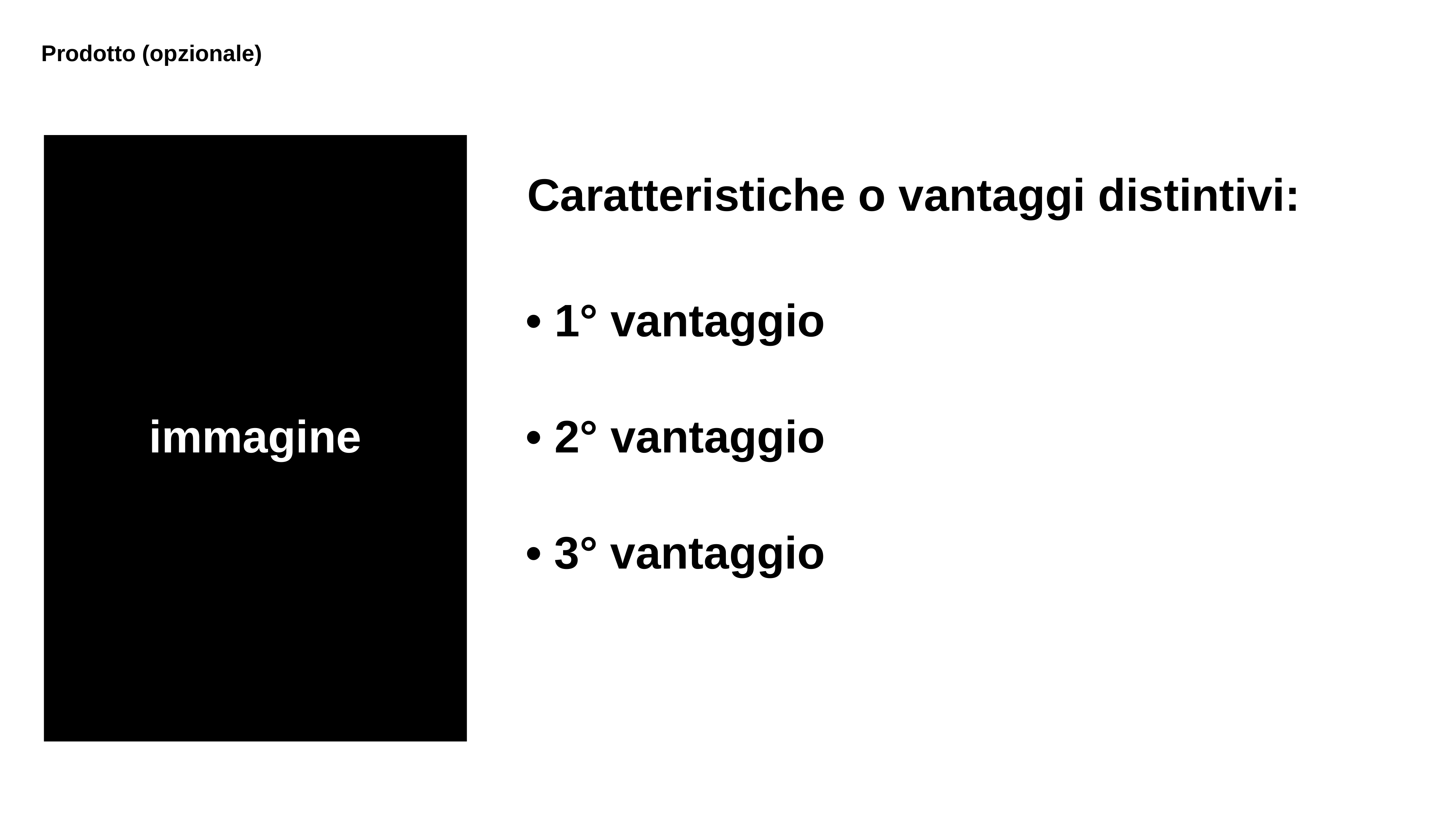

Prodotto (opzionale)

Caratteristiche o vantaggi distintivi:
• 1° vantaggio
immagine
• 2° vantaggio
• 3° vantaggio